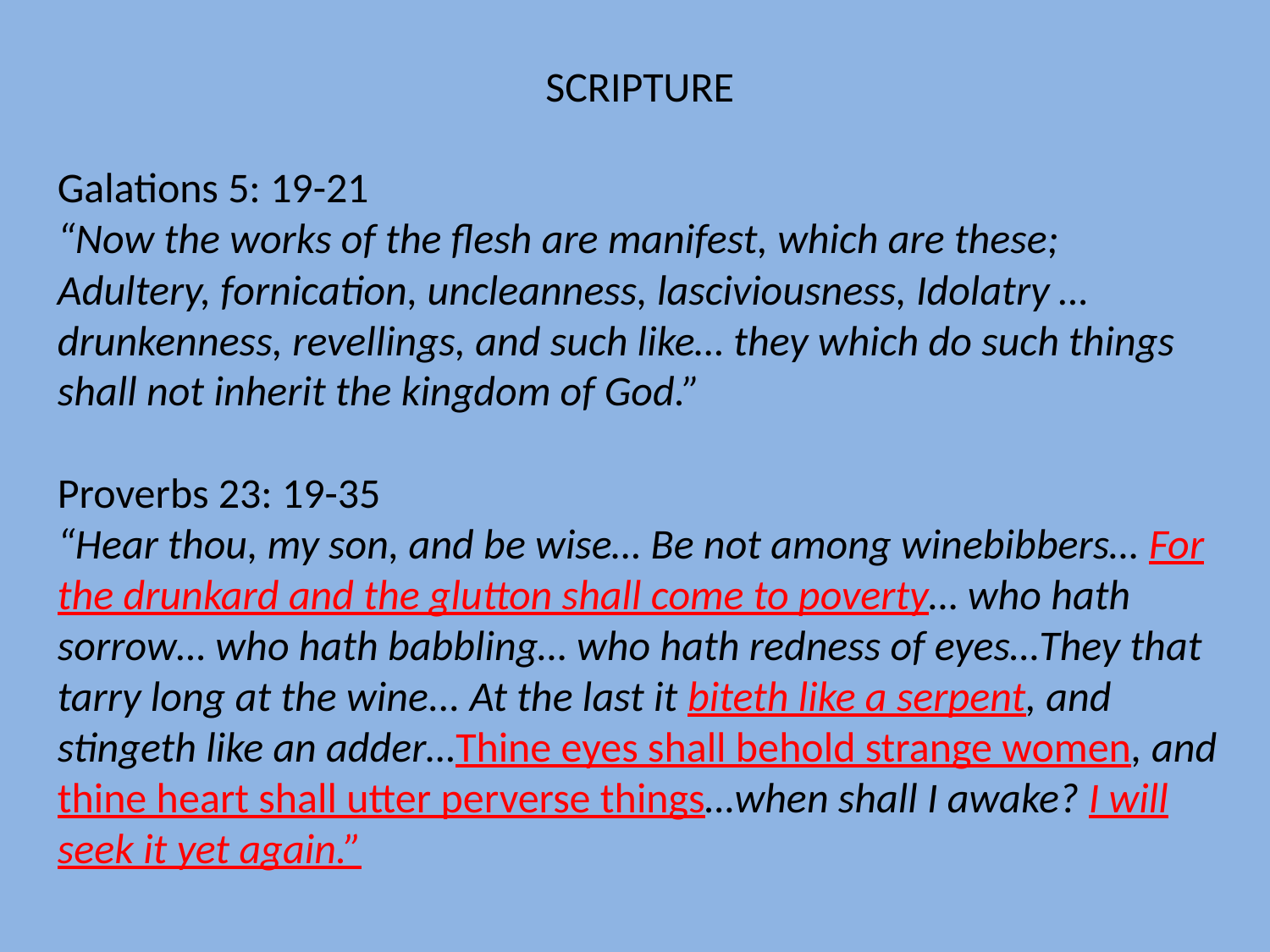

SCRIPTURE

Galations 5: 19-21
“Now the works of the flesh are manifest, which are these; Adultery, fornication, uncleanness, lasciviousness, Idolatry … drunkenness, revellings, and such like… they which do such things shall not inherit the kingdom of God.”
Proverbs 23: 19-35
“Hear thou, my son, and be wise… Be not among winebibbers… For the drunkard and the glutton shall come to poverty… who hath sorrow… who hath babbling… who hath redness of eyes…They that tarry long at the wine... At the last it biteth like a serpent, and stingeth like an adder…Thine eyes shall behold strange women, and thine heart shall utter perverse things…when shall I awake? I will seek it yet again.”